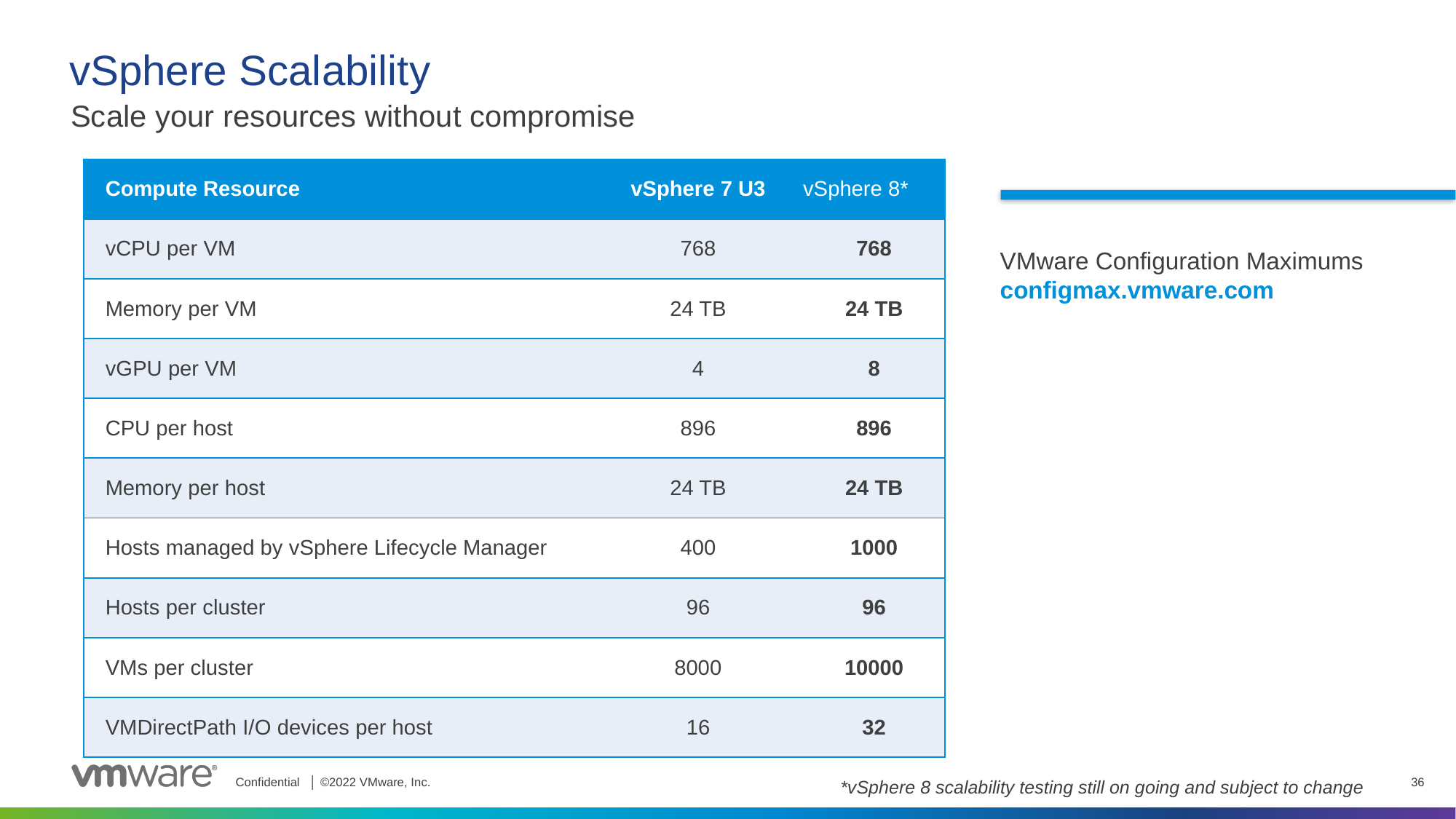

# vSphere Scalability
Scale your resources without compromise
| Compute Resource | vSphere 7 U3 | vSphere 8\* |
| --- | --- | --- |
| vCPU per VM | 768 | 768 |
| Memory per VM | 24 TB | 24 TB |
| vGPU per VM | 4 | 8 |
| CPU per host | 896 | 896 |
| Memory per host | 24 TB | 24 TB |
| Hosts managed by vSphere Lifecycle Manager | 400 | 1000 |
| Hosts per cluster | 96 | 96 |
| VMs per cluster | 8000 | 10000 |
| VMDirectPath I/O devices per host | 16 | 32 |
VMware Configuration Maximums configmax.vmware.com
*vSphere 8 scalability testing still on going and subject to change